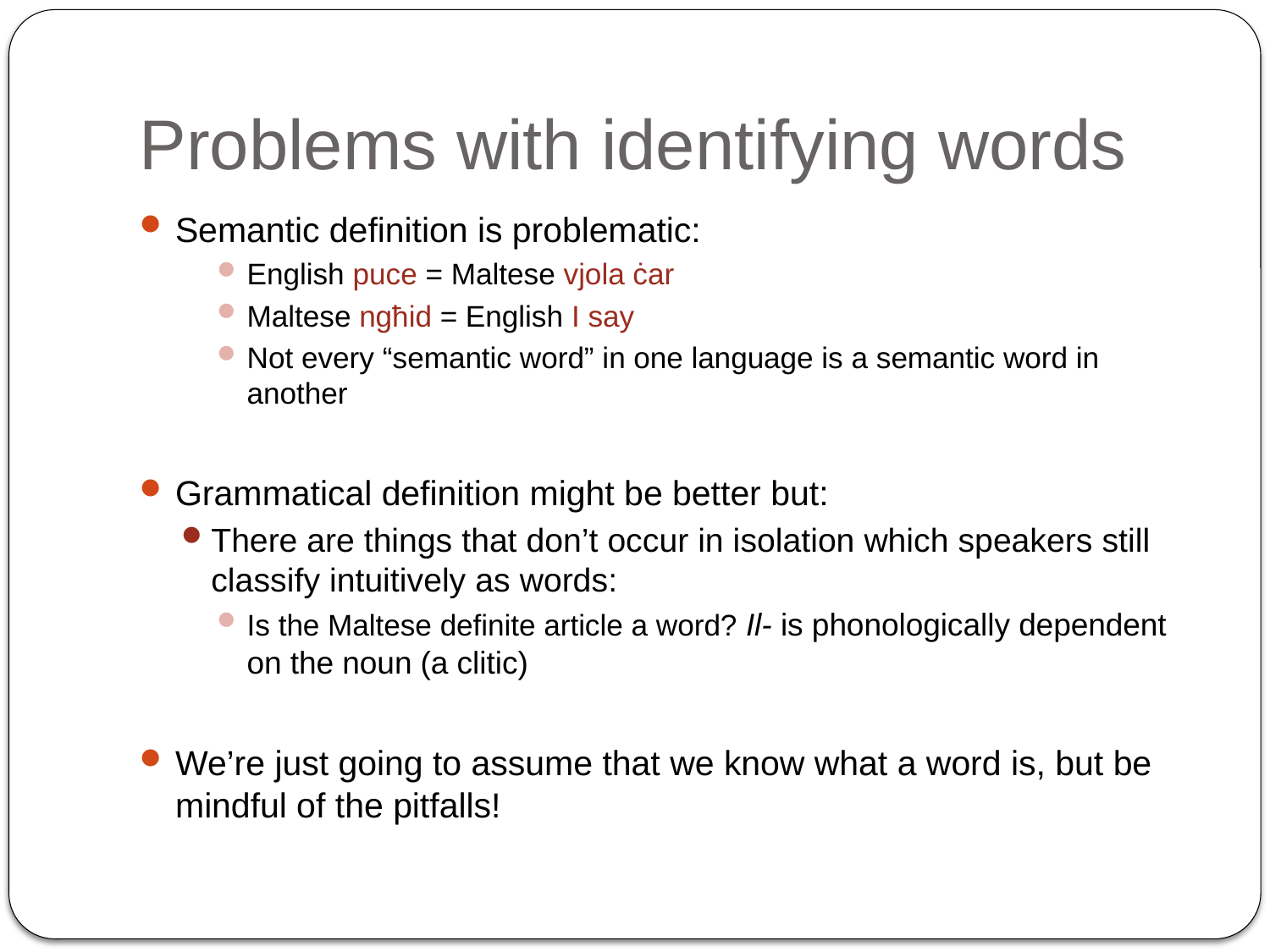

# Problems with identifying words
Semantic definition is problematic:
English puce = Maltese vjola ċar
Maltese ngħid = English I say
Not every “semantic word” in one language is a semantic word in another

Grammatical definition might be better but:
There are things that don’t occur in isolation which speakers still classify intuitively as words:
Is the Maltese definite article a word? Il- is phonologically dependent on the noun (a clitic)

We’re just going to assume that we know what a word is, but be mindful of the pitfalls!